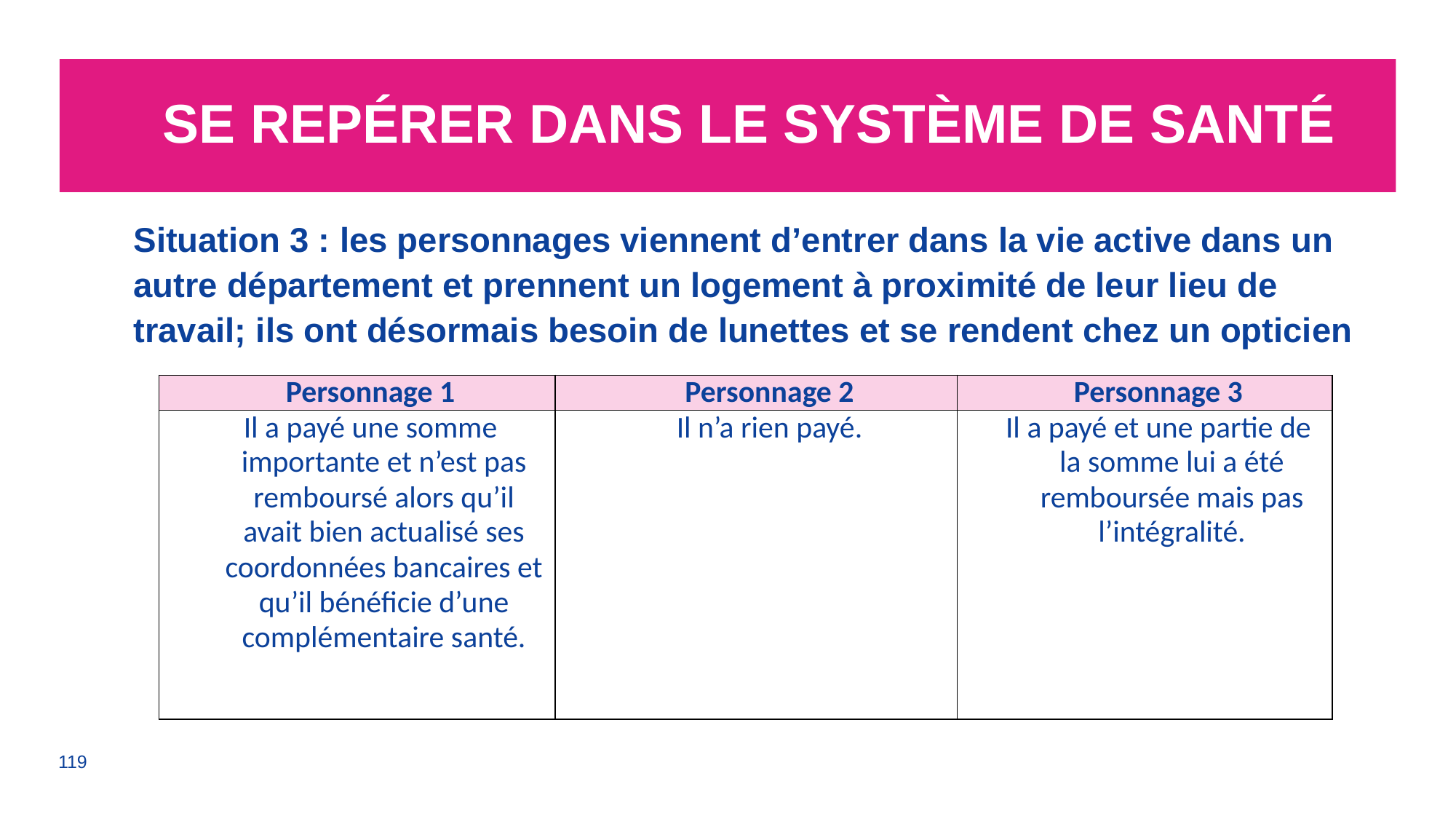

# Se repérer dans le système de santé
Situation 3 : les personnages viennent d’entrer dans la vie active dans un autre département et prennent un logement à proximité de leur lieu de travail; ils ont désormais besoin de lunettes et se rendent chez un opticien
| Personnage 1 | Personnage 2 | Personnage 3 |
| --- | --- | --- |
| Il a payé une somme importante et n’est pas remboursé alors qu’il avait bien actualisé ses coordonnées bancaires et qu’il bénéficie d’une complémentaire santé. | Il n’a rien payé. | Il a payé et une partie de la somme lui a été remboursée mais pas l’intégralité. |
119